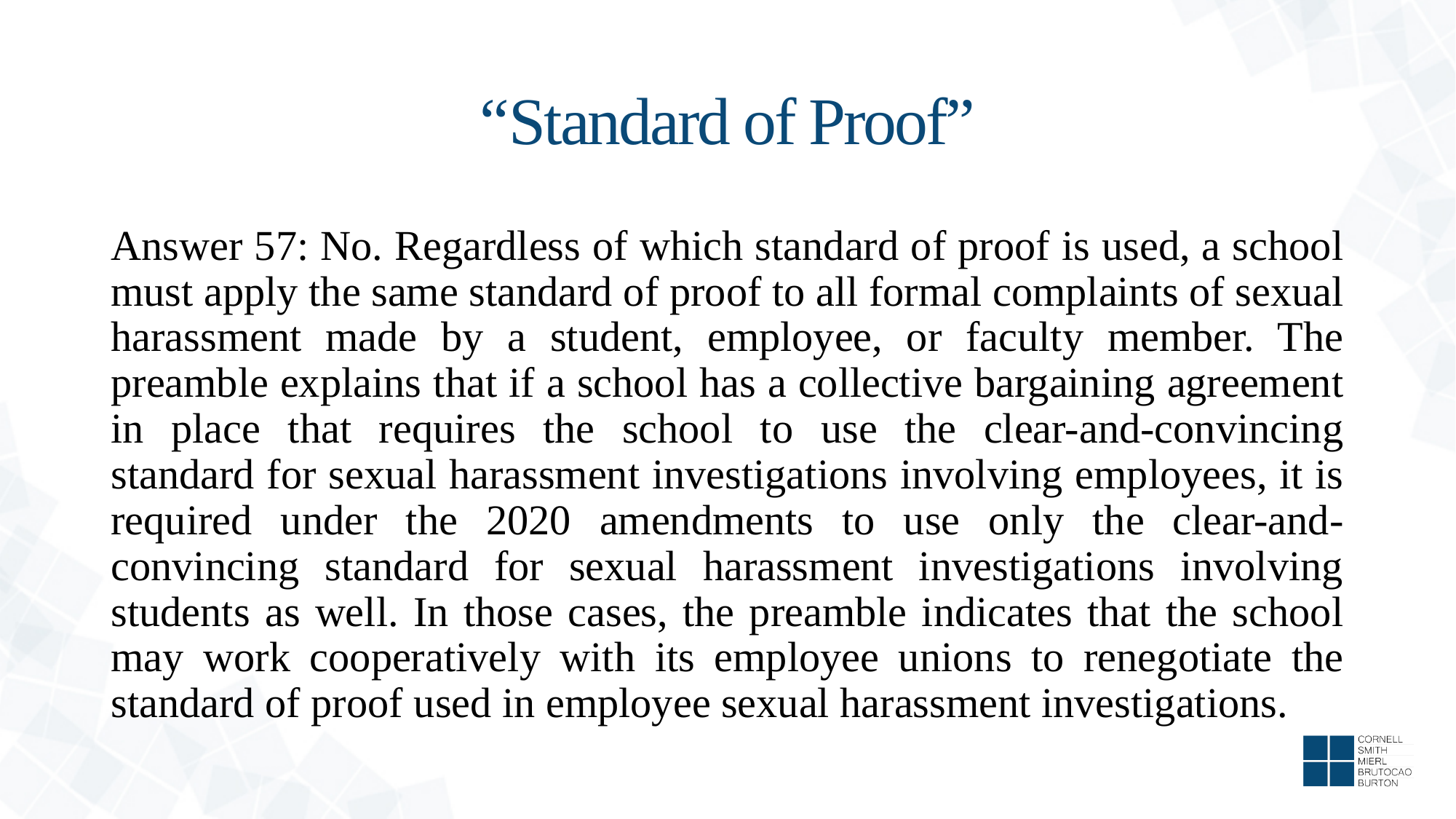

# “Standard of Proof”
Answer 57: No. Regardless of which standard of proof is used, a school must apply the same standard of proof to all formal complaints of sexual harassment made by a student, employee, or faculty member. The preamble explains that if a school has a collective bargaining agreement in place that requires the school to use the clear-and-convincing standard for sexual harassment investigations involving employees, it is required under the 2020 amendments to use only the clear-and-convincing standard for sexual harassment investigations involving students as well. In those cases, the preamble indicates that the school may work cooperatively with its employee unions to renegotiate the standard of proof used in employee sexual harassment investigations.